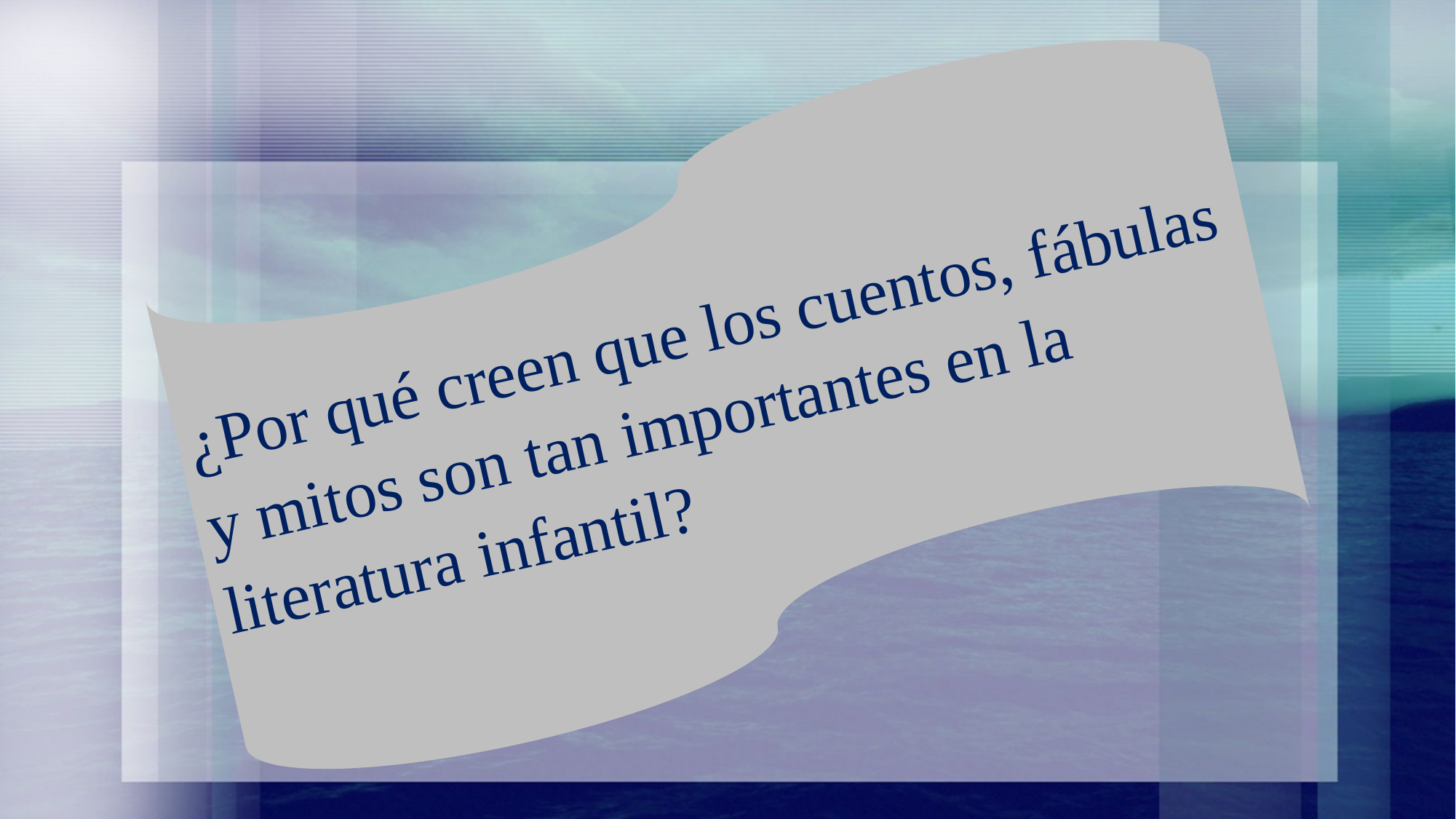

¿Por qué creen que los cuentos, fábulas y mitos son tan importantes en la literatura infantil?